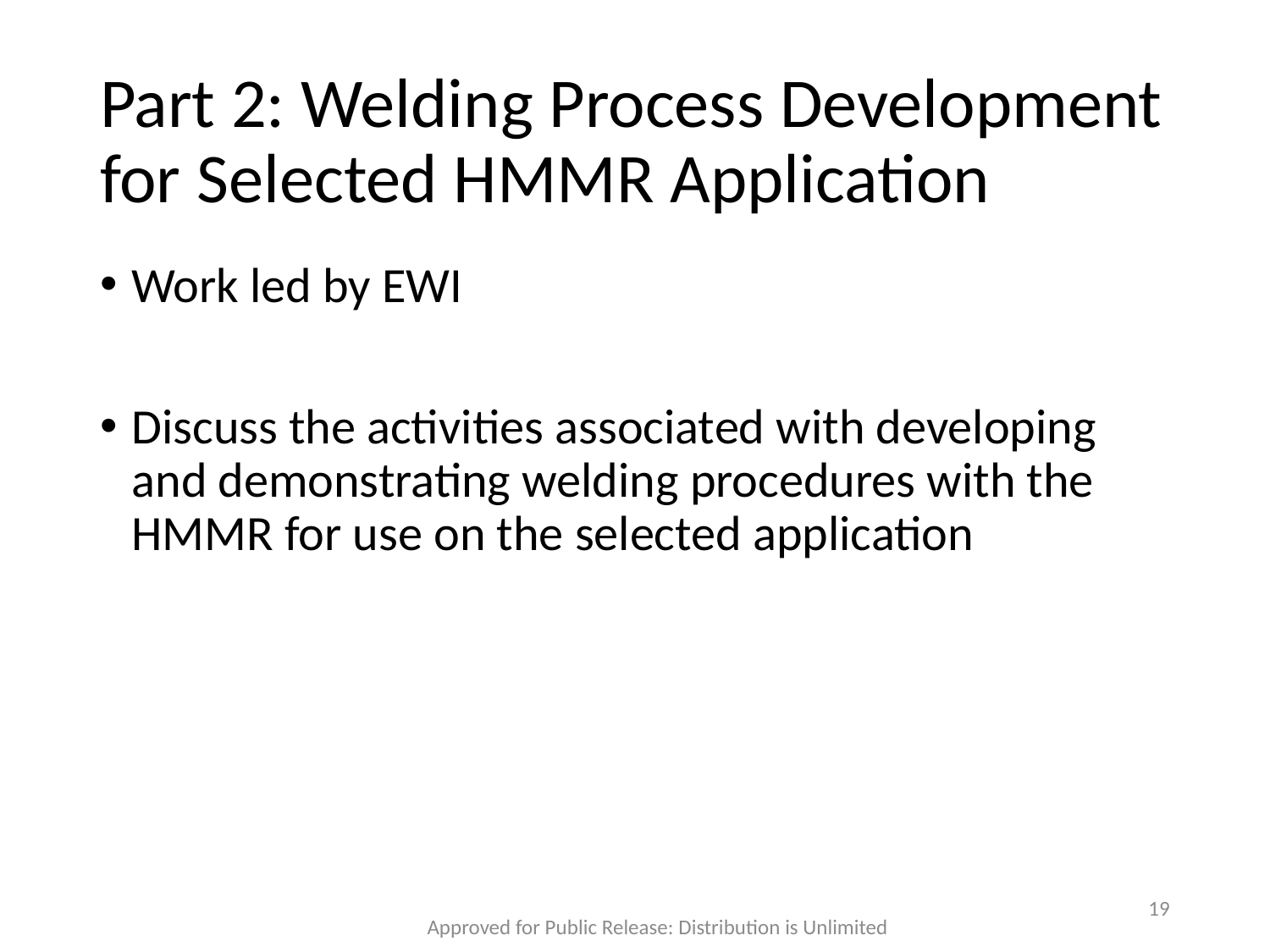

# Part 2: Welding Process Development for Selected HMMR Application
Work led by EWI

Discuss the activities associated with developing and demonstrating welding procedures with the  HMMR for use on the selected application

19
Approved for Public Release: Distribution is Unlimited